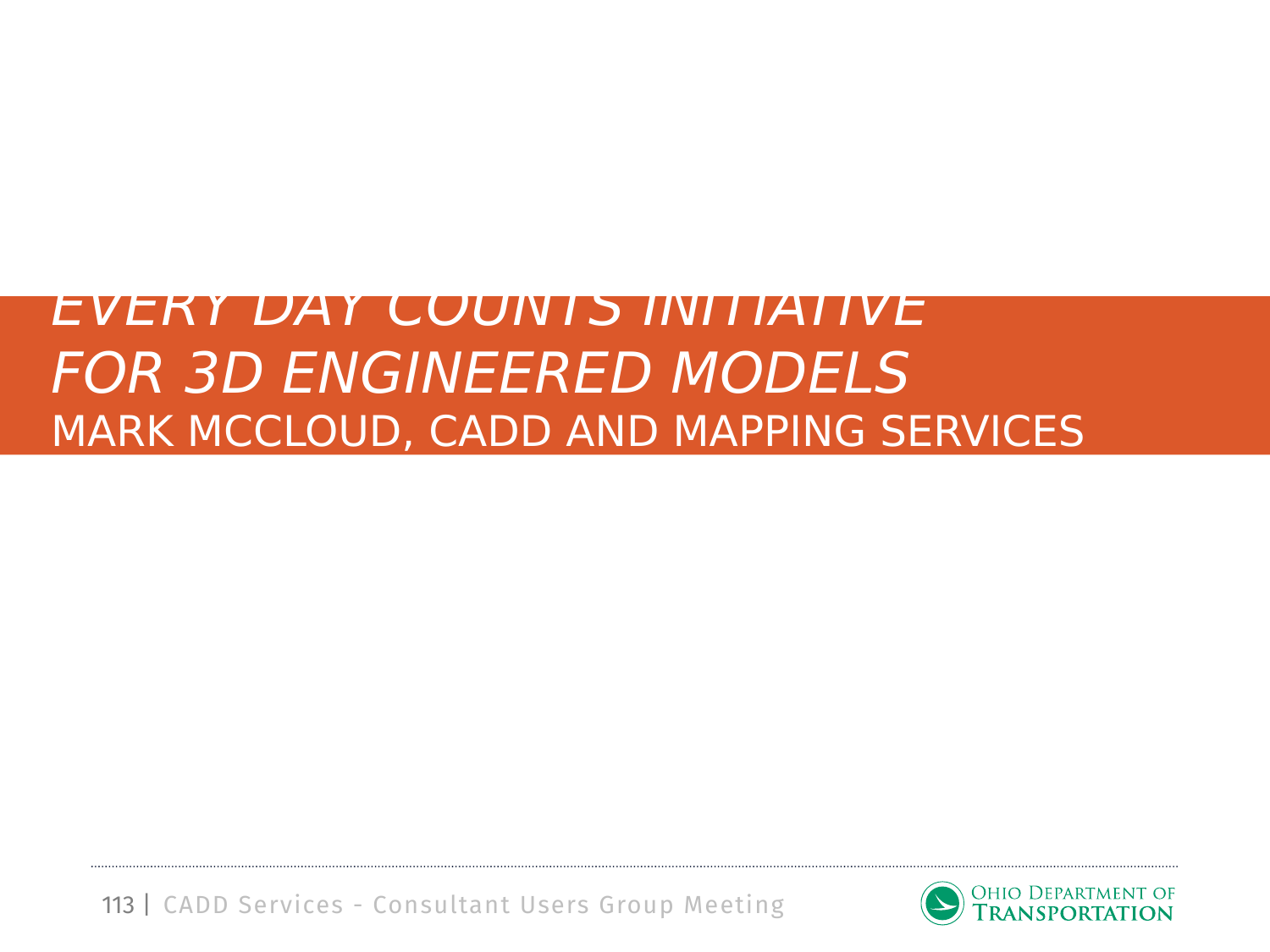

# Every Day Counts Initiative for 3D Engineered Models Mark McCloud, CADD and Mapping Services
CADD Services - Consultant Users Group Meeting